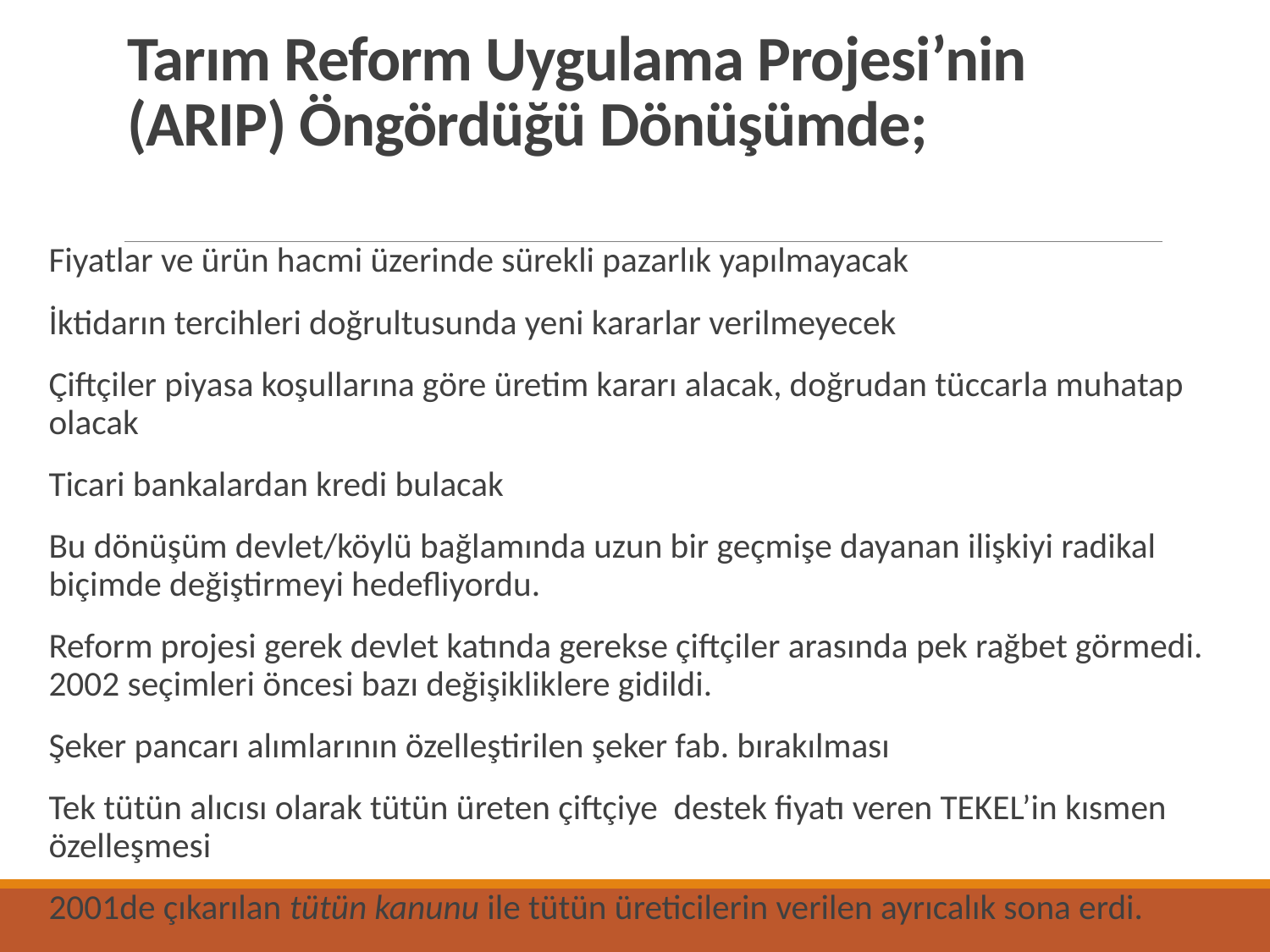

# Tarım Reform Uygulama Projesi’nin (ARIP) Öngördüğü Dönüşümde;
Fiyatlar ve ürün hacmi üzerinde sürekli pazarlık yapılmayacak
İktidarın tercihleri doğrultusunda yeni kararlar verilmeyecek
Çiftçiler piyasa koşullarına göre üretim kararı alacak, doğrudan tüccarla muhatap olacak
Ticari bankalardan kredi bulacak
Bu dönüşüm devlet/köylü bağlamında uzun bir geçmişe dayanan ilişkiyi radikal biçimde değiştirmeyi hedefliyordu.
Reform projesi gerek devlet katında gerekse çiftçiler arasında pek rağbet görmedi. 2002 seçimleri öncesi bazı değişikliklere gidildi.
Şeker pancarı alımlarının özelleştirilen şeker fab. bırakılması
Tek tütün alıcısı olarak tütün üreten çiftçiye  destek fiyatı veren TEKEL’in kısmen özelleşmesi
2001de çıkarılan tütün kanunu ile tütün üreticilerin verilen ayrıcalık sona erdi.